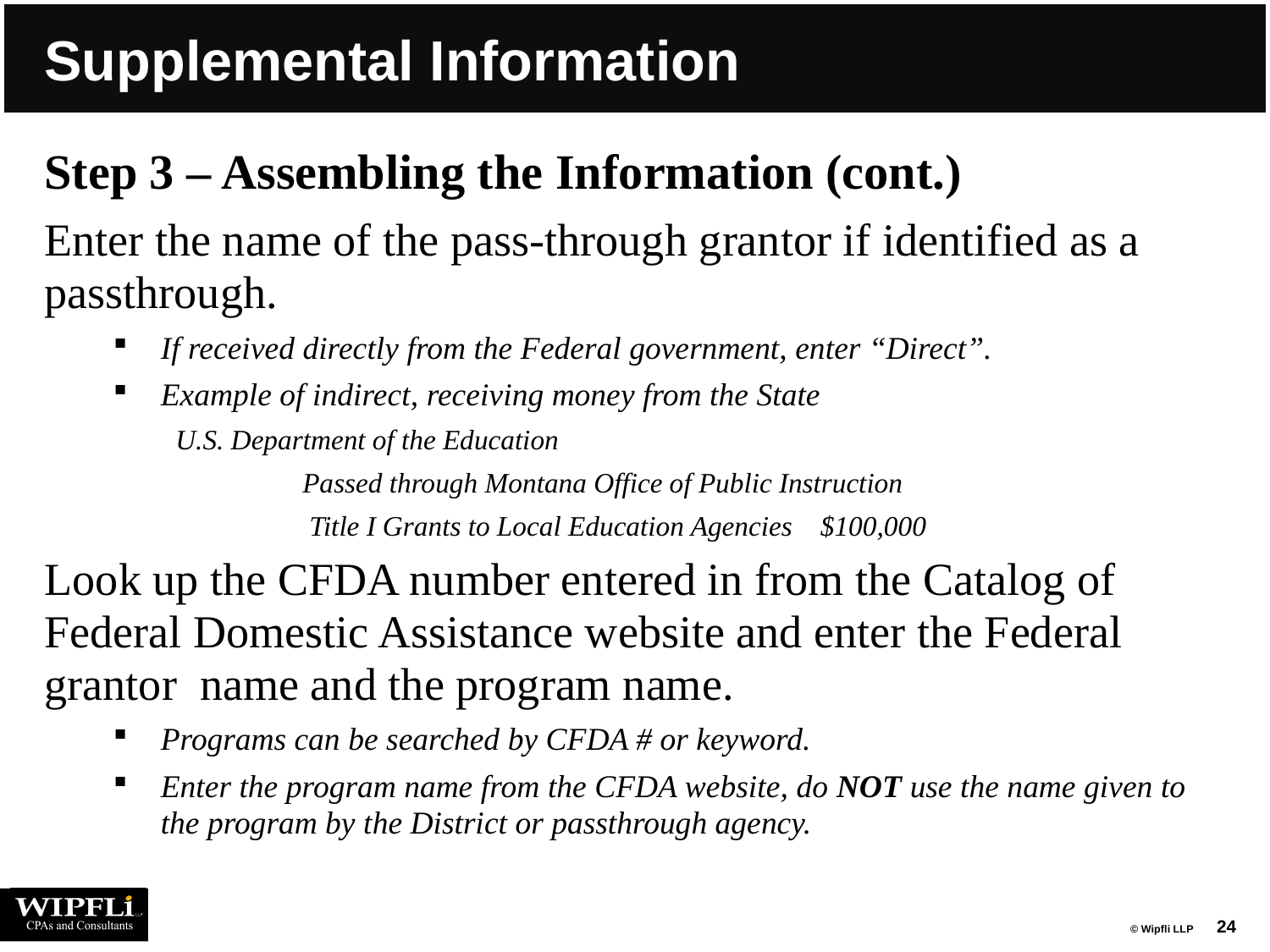

# Supplemental Information
Step 3 – Assembling the Information (cont.)
Enter the name of the pass-through grantor if identified as a passthrough.
If received directly from the Federal government, enter “Direct”.
Example of indirect, receiving money from the State
U.S. Department of the Education
	Passed through Montana Office of Public Instruction
	 Title I Grants to Local Education Agencies    $100,000
Look up the CFDA number entered in from the Catalog of Federal Domestic Assistance website and enter the Federal grantor  name and the program name.
Programs can be searched by CFDA # or keyword.
Enter the program name from the CFDA website, do NOT use the name given to the program by the District or passthrough agency.

24